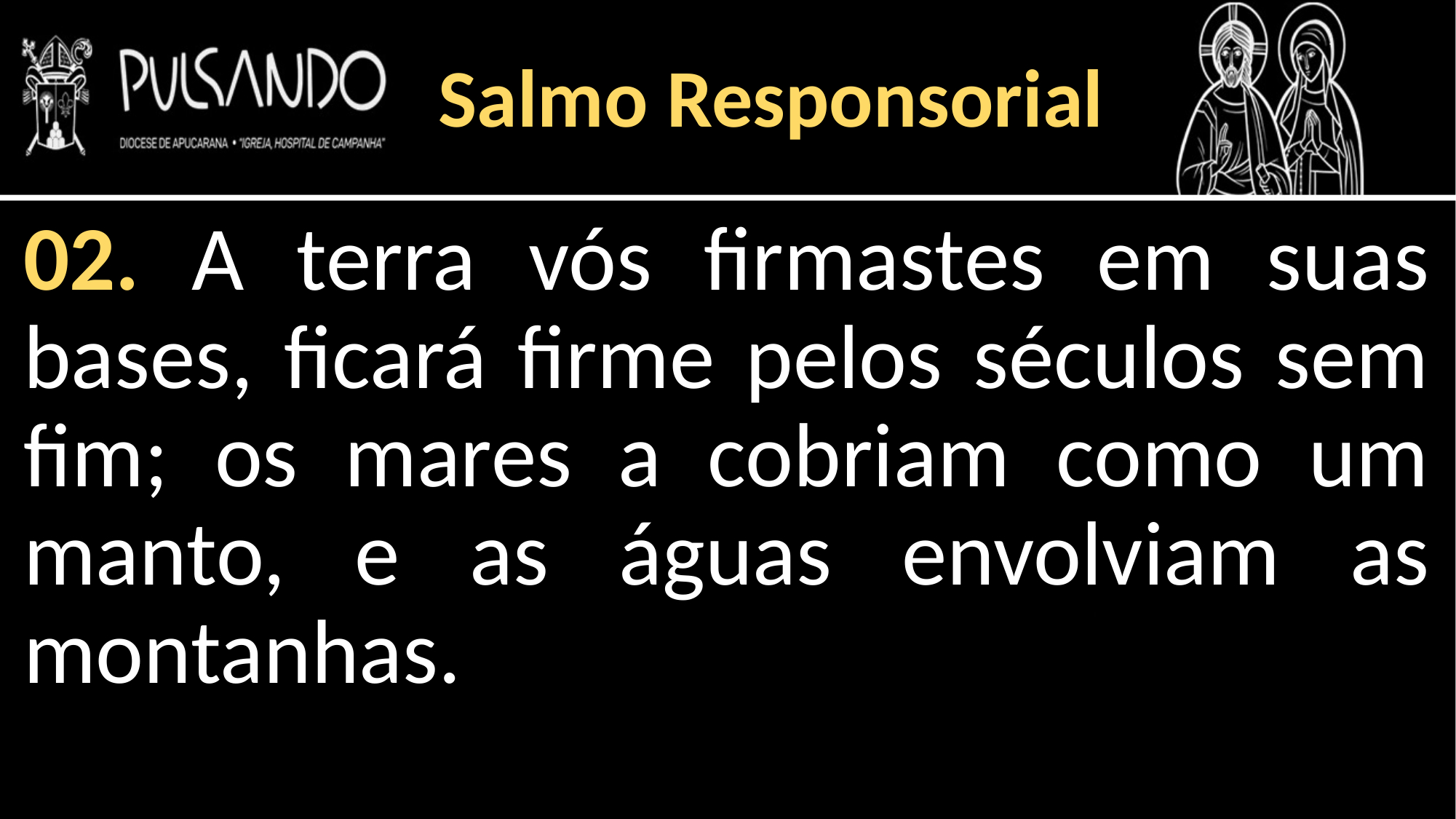

Salmo Responsorial
02. A terra vós firmastes em suas bases, ficará firme pelos séculos sem fim; os mares a cobriam como um manto, e as águas envolviam as montanhas.